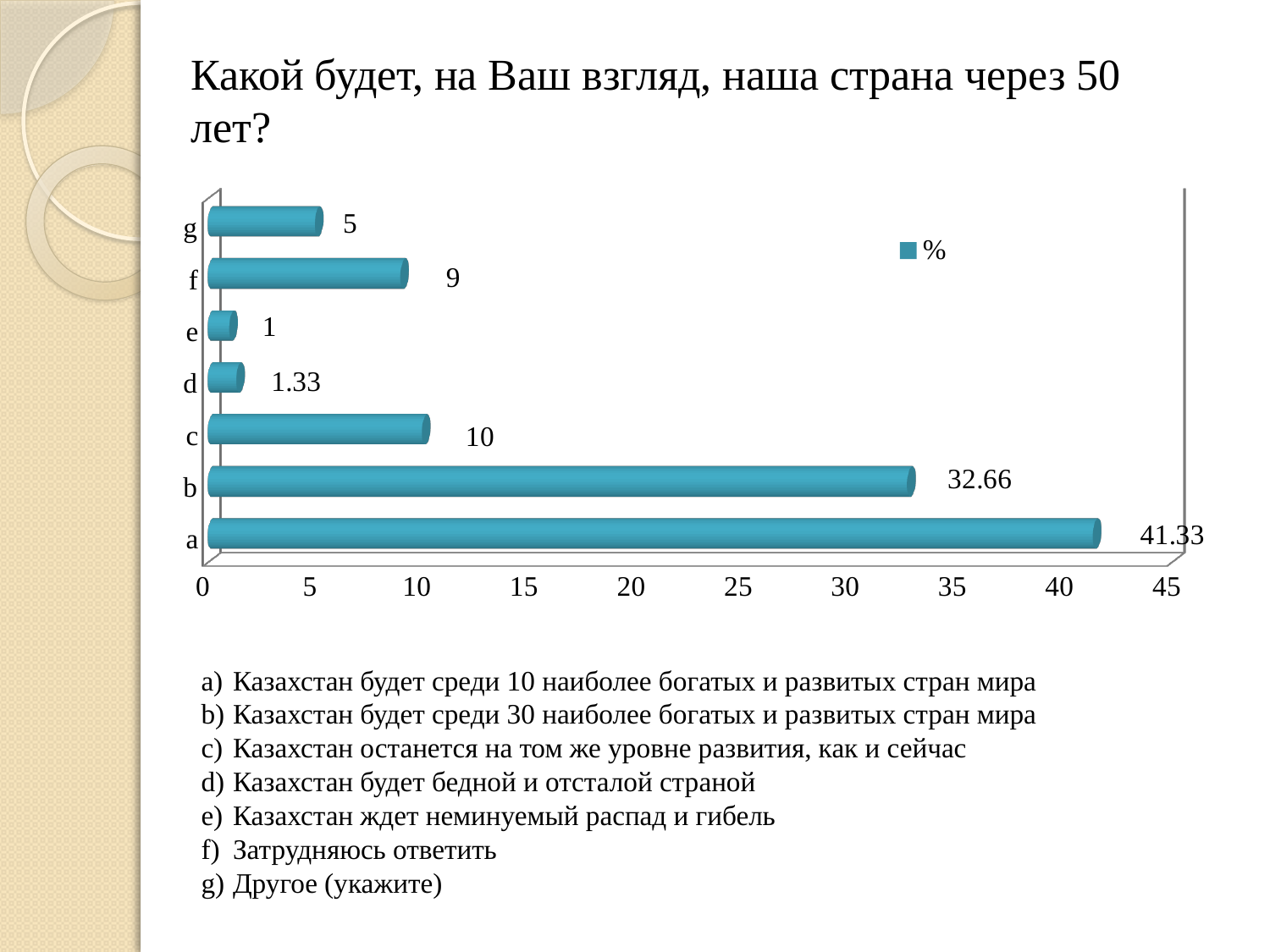

Какой будет, на Ваш взгляд, наша страна через 50 лет?

[unsupported chart]

Казахстан будет среди 10 наиболее богатых и развитых стран мира
Казахстан будет среди 30 наиболее богатых и развитых стран мира
Казахстан останется на том же уровне развития, как и сейчас
Казахстан будет бедной и отсталой страной
Казахстан ждет неминуемый распад и гибель
Затрудняюсь ответить
Другое (укажите)